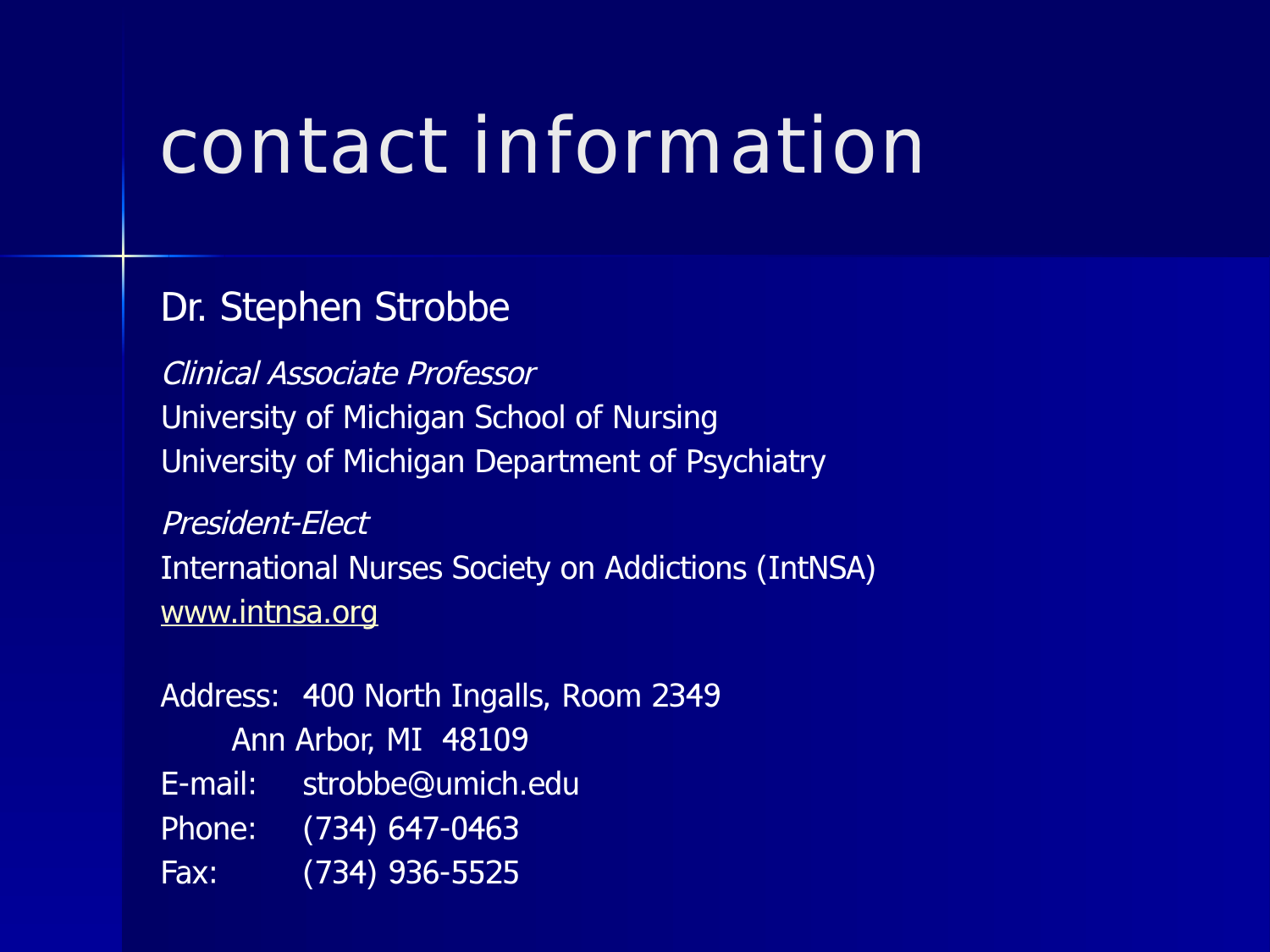

# contact information
Dr. Stephen Strobbe

Clinical Associate Professor
University of Michigan School of Nursing
University of Michigan Department of Psychiatry

President-Elect
International Nurses Society on Addictions (IntNSA)
www.intnsa.org

Address:  	400 North Ingalls, Room 2349
		Ann Arbor, MI  48109
E-mail:		strobbe@umich.edu
Phone: 		(734) 647-0463
Fax:     		(734) 936-5525